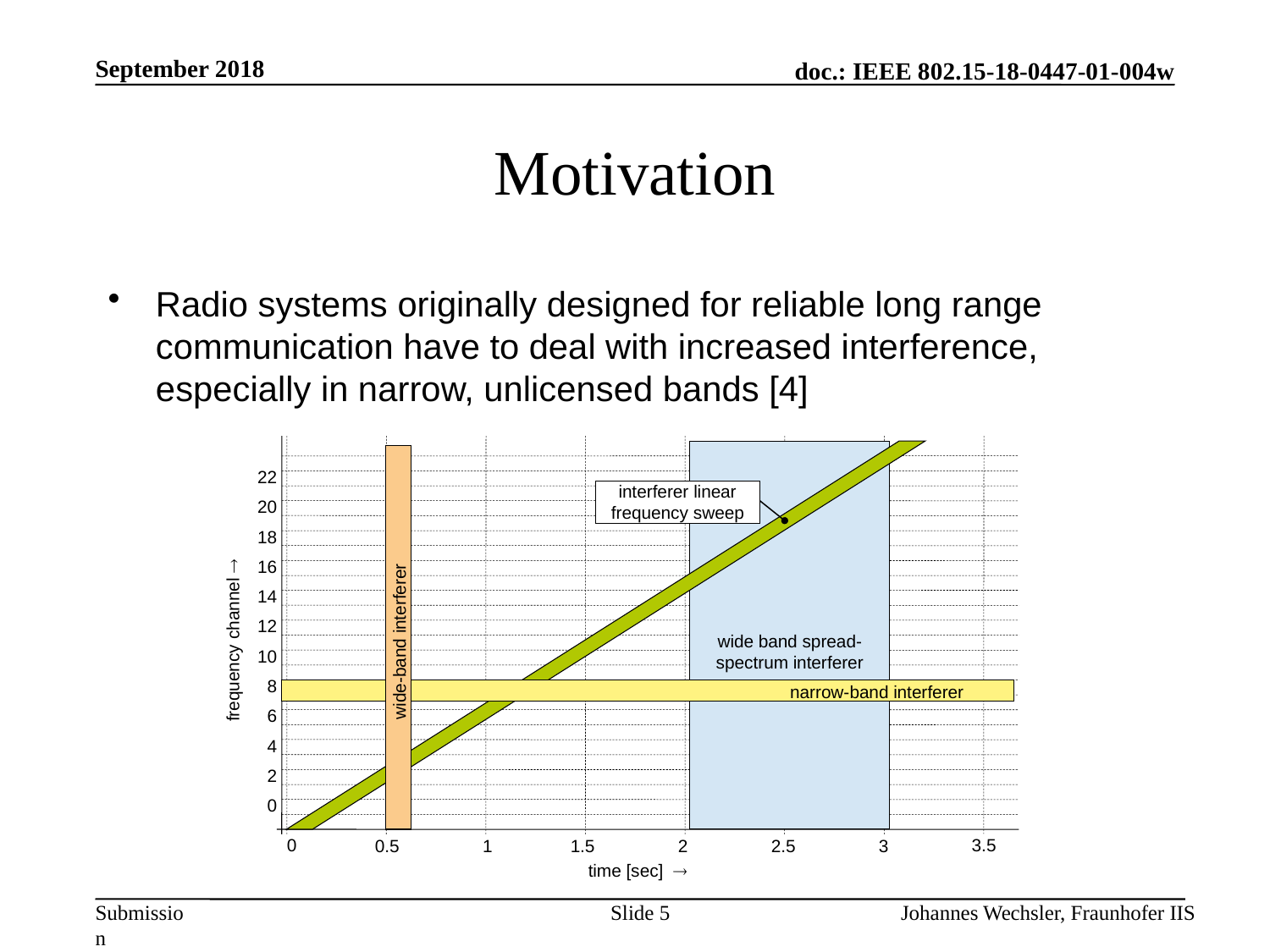

September 2018
# Motivation
Radio systems originally designed for reliable long range communication have to deal with increased interference, especially in narrow, unlicensed bands [4]

22
20
frequency channel →
18
16
14
12
10
8
6
4
2
0

3.5
0
0.5
1
1.5
2
2.5
3
time [sec]  →

wide-band interferer
interferer linear frequency sweep

wide band spread-spectrum interferer

narrow-band interferer
Slide 5
Johannes Wechsler, Fraunhofer IIS